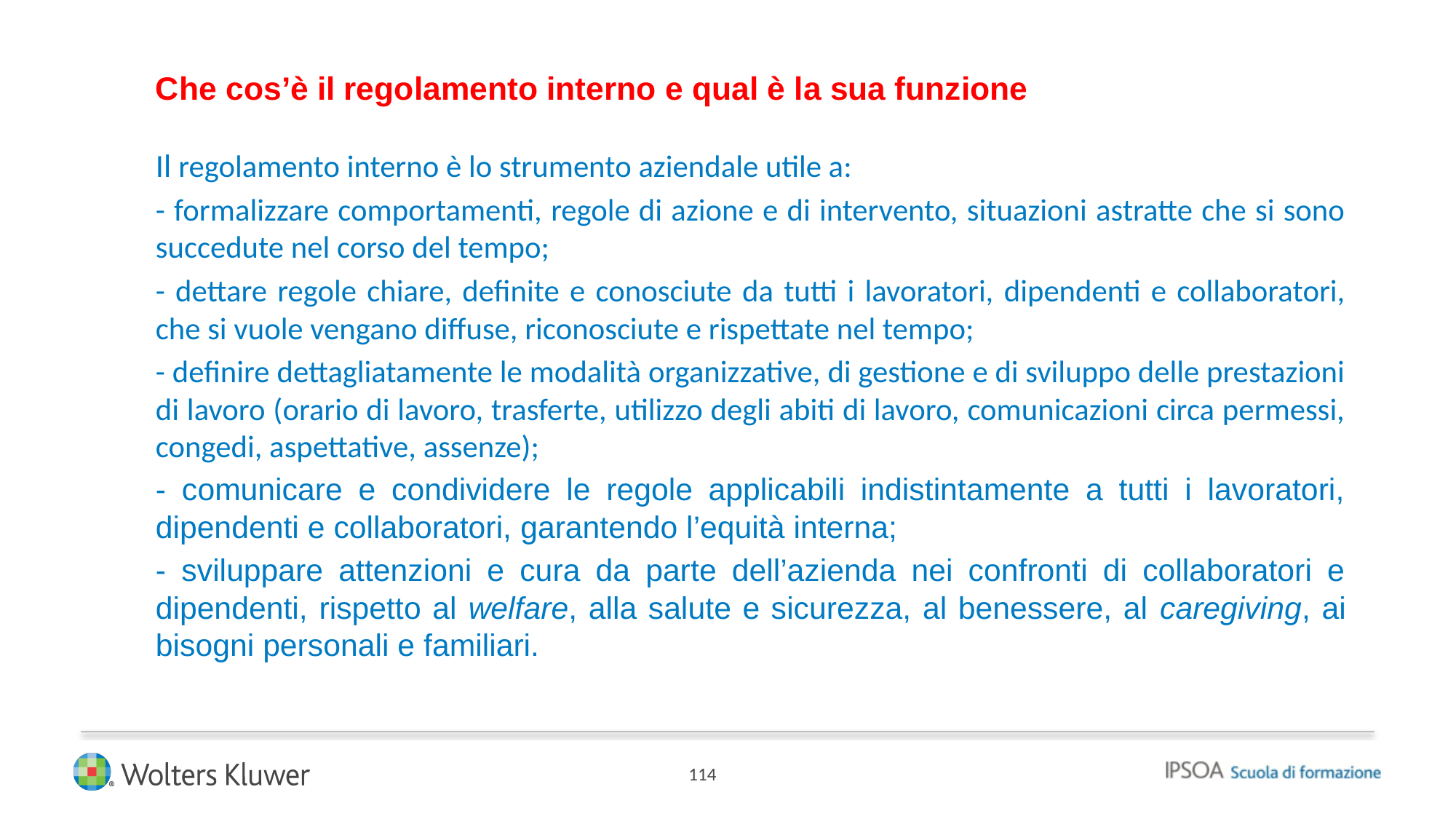

Che cos’è il regolamento interno e qual è la sua funzione

Il regolamento interno è lo strumento aziendale utile a:
- formalizzare comportamenti, regole di azione e di intervento, situazioni astratte che si sono succedute nel corso del tempo;
- dettare regole chiare, definite e conosciute da tutti i lavoratori, dipendenti e collaboratori, che si vuole vengano diffuse, riconosciute e rispettate nel tempo;
- definire dettagliatamente le modalità organizzative, di gestione e di sviluppo delle prestazioni di lavoro (orario di lavoro, trasferte, utilizzo degli abiti di lavoro, comunicazioni circa permessi, congedi, aspettative, assenze);
- comunicare e condividere le regole applicabili indistintamente a tutti i lavoratori, dipendenti e collaboratori, garantendo l’equità interna;
- sviluppare attenzioni e cura da parte dell’azienda nei confronti di collaboratori e dipendenti, rispetto al welfare, alla salute e sicurezza, al benessere, al caregiving, ai bisogni personali e familiari.